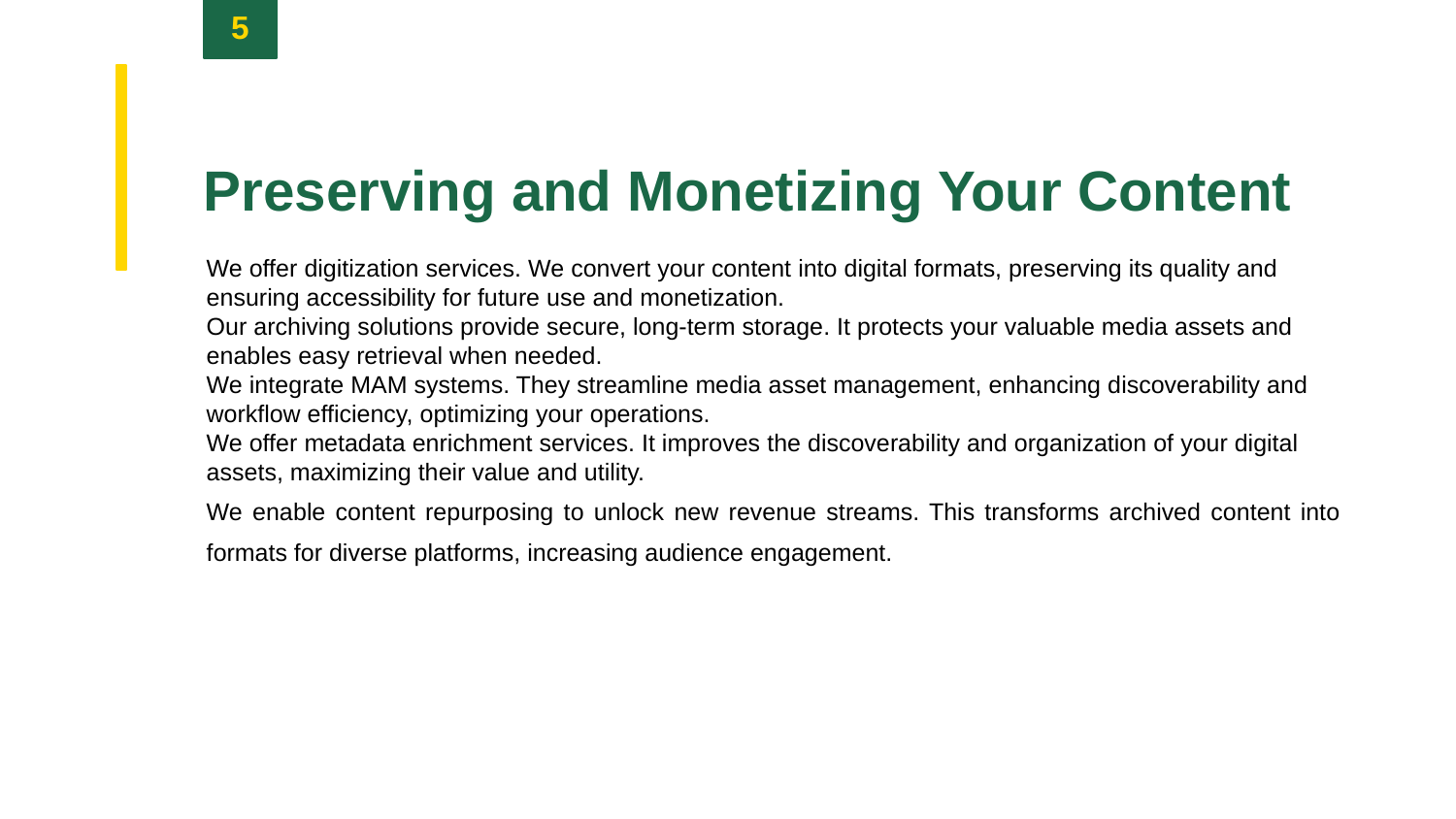

5

Preserving and Monetizing Your Content
We offer digitization services. We convert your content into digital formats, preserving its quality and ensuring accessibility for future use and monetization.
Our archiving solutions provide secure, long-term storage. It protects your valuable media assets and enables easy retrieval when needed.
We integrate MAM systems. They streamline media asset management, enhancing discoverability and workflow efficiency, optimizing your operations.
We offer metadata enrichment services. It improves the discoverability and organization of your digital assets, maximizing their value and utility.
We enable content repurposing to unlock new revenue streams. This transforms archived content into formats for diverse platforms, increasing audience engagement.